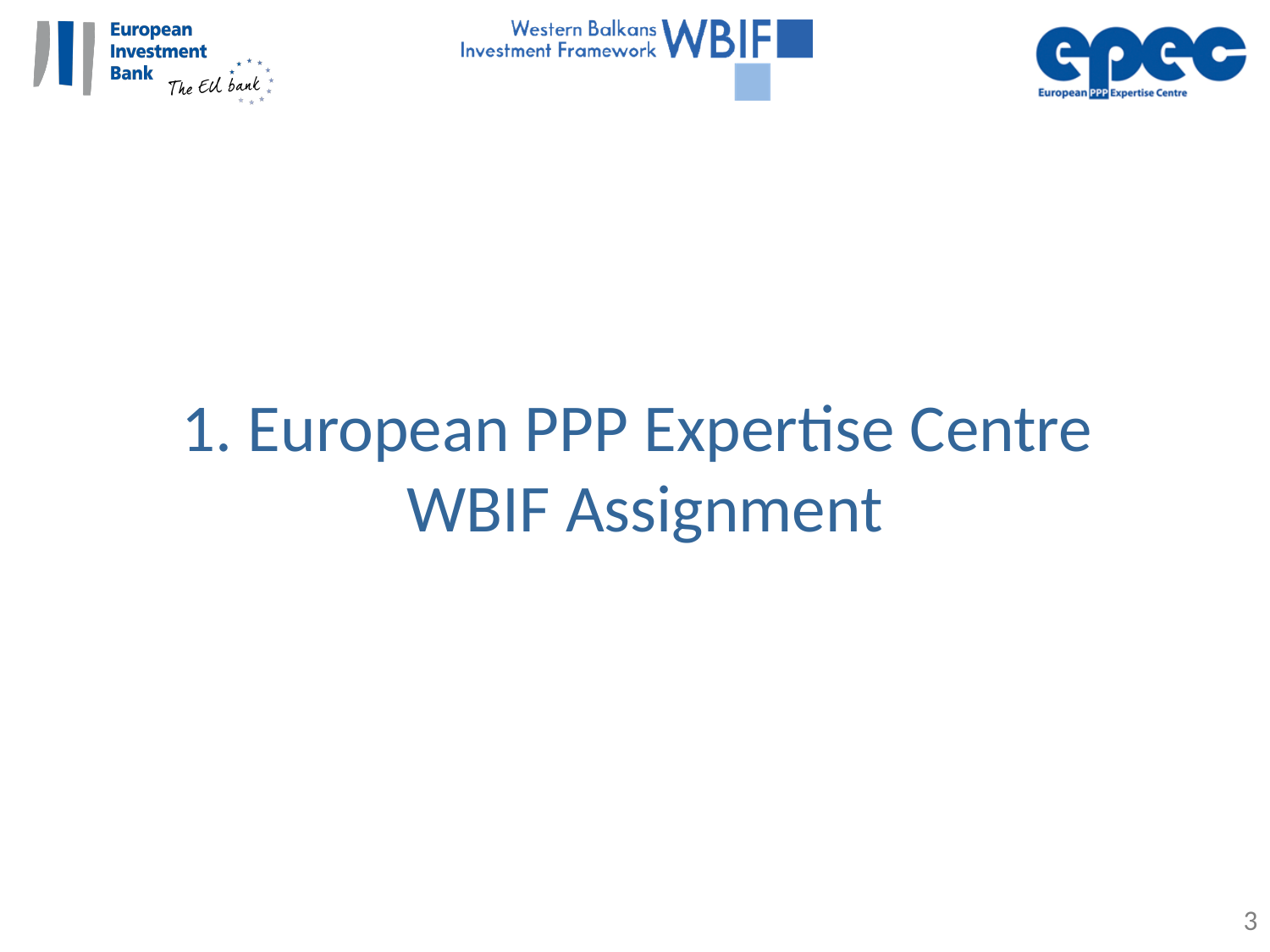

1. European PPP Expertise Centre
WBIF Assignment
3